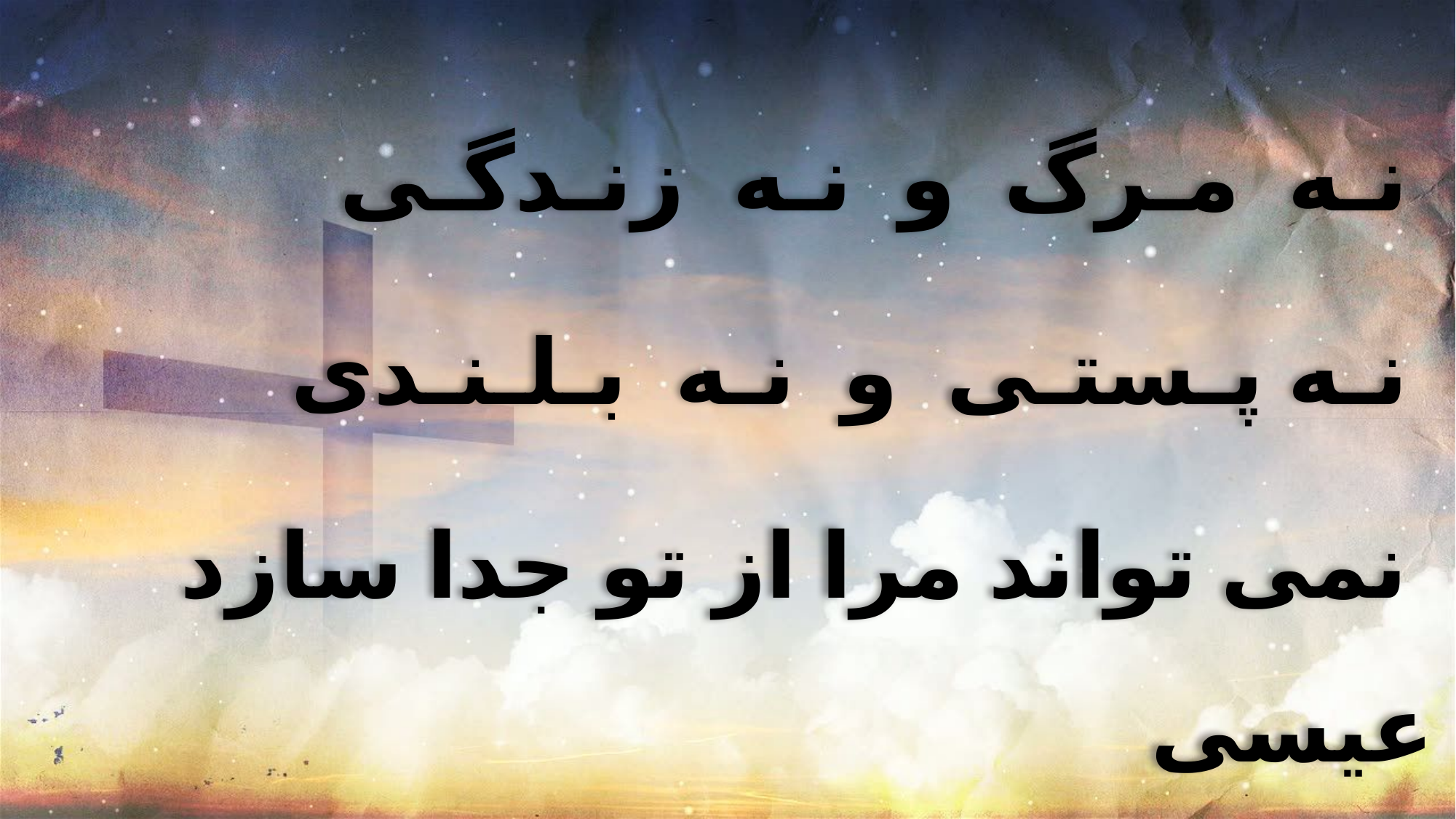

نـه  مـرگ  و  نـه  زنـدگـی

    نـه پـستـی  و  نـه  بـلـنـدی

    نمی تواند مرا از تو جدا سازد عیسی